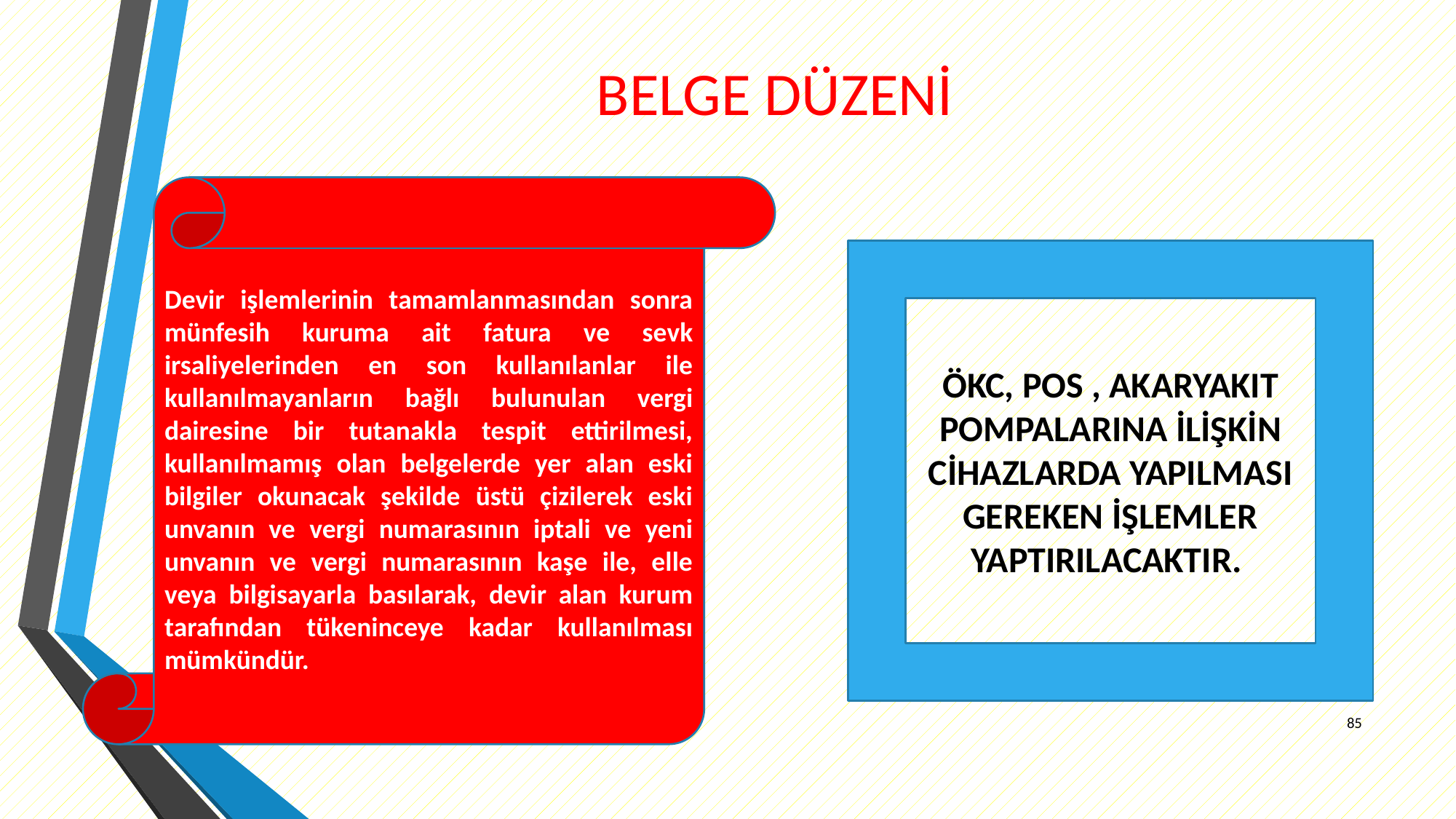

# BELGE DÜZENİ
Devir işlemlerinin tamamlanmasından sonra münfesih kuruma ait fatura ve sevk irsaliyelerinden en son kullanılanlar ile kullanılmayanların bağlı bulunulan vergi dairesine bir tutanakla tespit ettirilmesi, kullanılmamış olan belgelerde yer alan eski bilgiler okunacak şekilde üstü çizilerek eski unvanın ve vergi numarasının iptali ve yeni unvanın ve vergi numarasının kaşe ile, elle veya bilgisayarla basılarak, devir alan kurum tarafından tükeninceye kadar kullanılması mümkündür.
ÖKC, POS , AKARYAKIT POMPALARINA İLİŞKİN CİHAZLARDA YAPILMASI GEREKEN İŞLEMLER YAPTIRILACAKTIR.
85